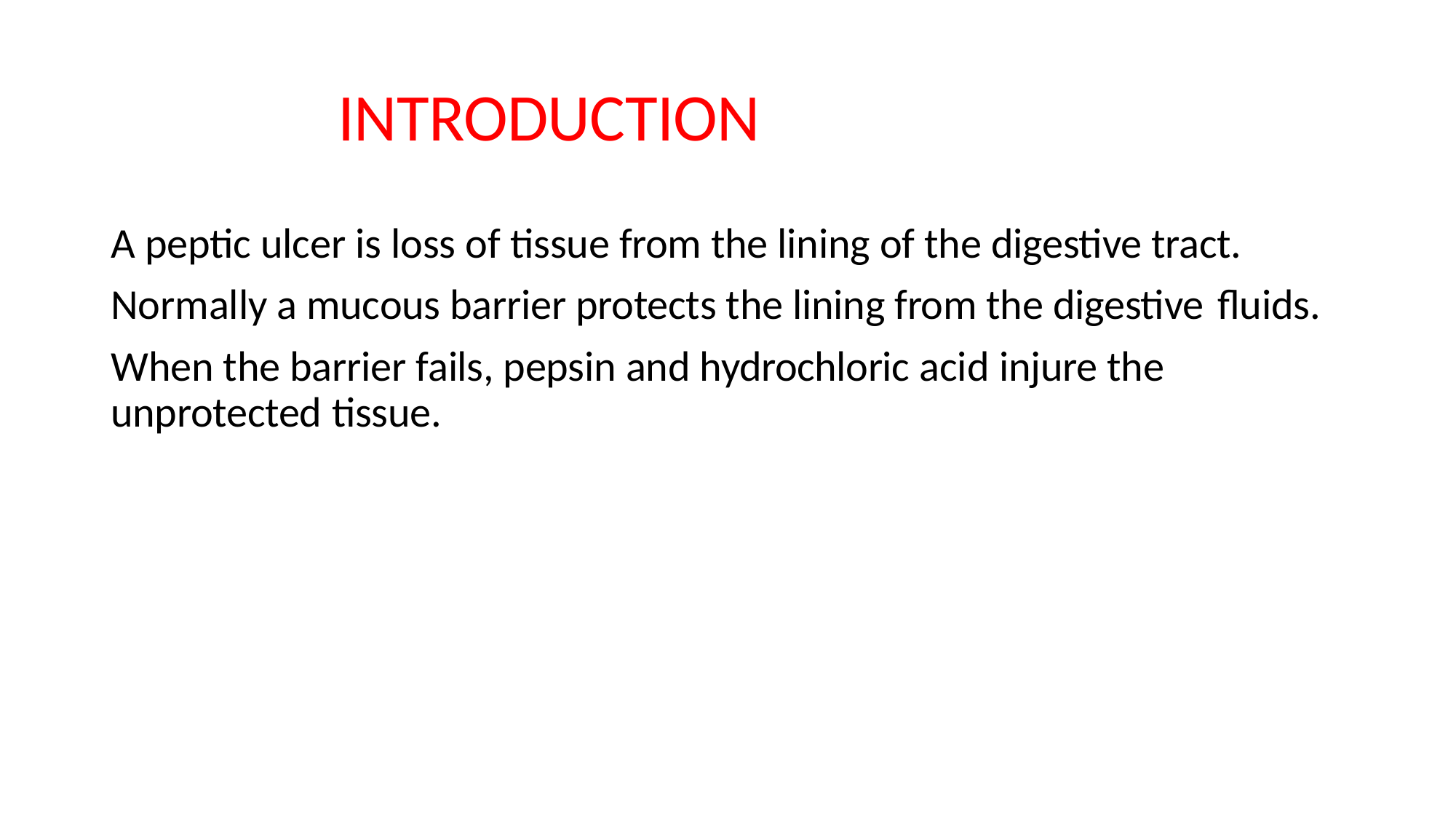

# INTRODUCTION
A peptic ulcer is loss of tissue from the lining of the digestive tract.  Normally a mucous barrier protects the lining from the digestive fluids.
When the barrier fails, pepsin and hydrochloric acid injure the  unprotected tissue.